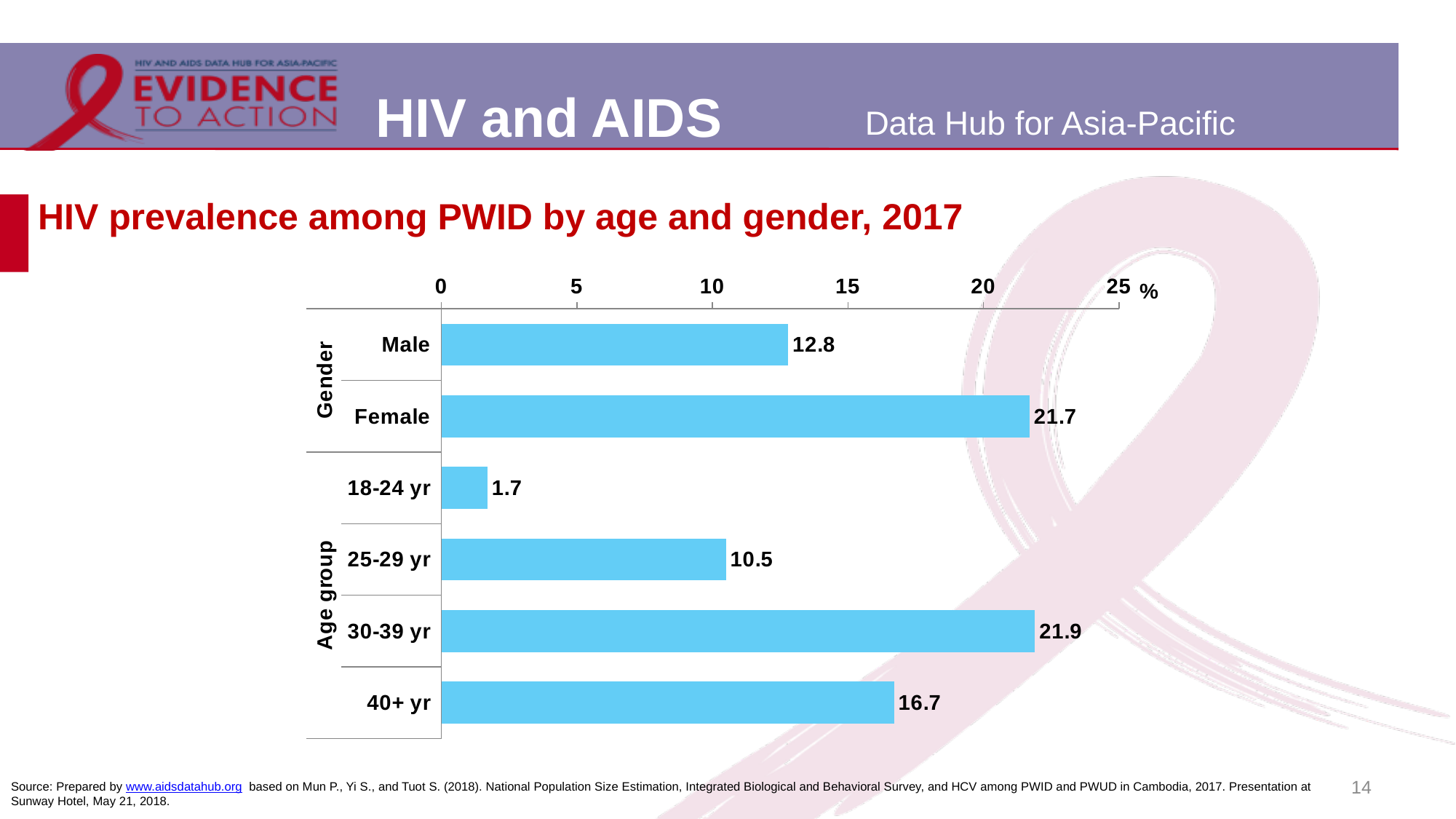

# HIV prevalence among PWID by age and gender, 2017

### Chart

| Category | Prevalence |
|---|---|
| Male | 12.8 |
| Female | 21.7 |
| 18-24 yr | 1.7 |
| 25-29 yr | 10.5 |
| 30-39 yr | 21.9 |
| 40+ yr | 16.7 |
14
Source: Prepared by www.aidsdatahub.org  based on Mun P., Yi S., and Tuot S. (2018). National Population Size Estimation, Integrated Biological and Behavioral Survey, and HCV among PWID and PWUD in Cambodia, 2017. Presentation at Sunway Hotel, May 21, 2018.